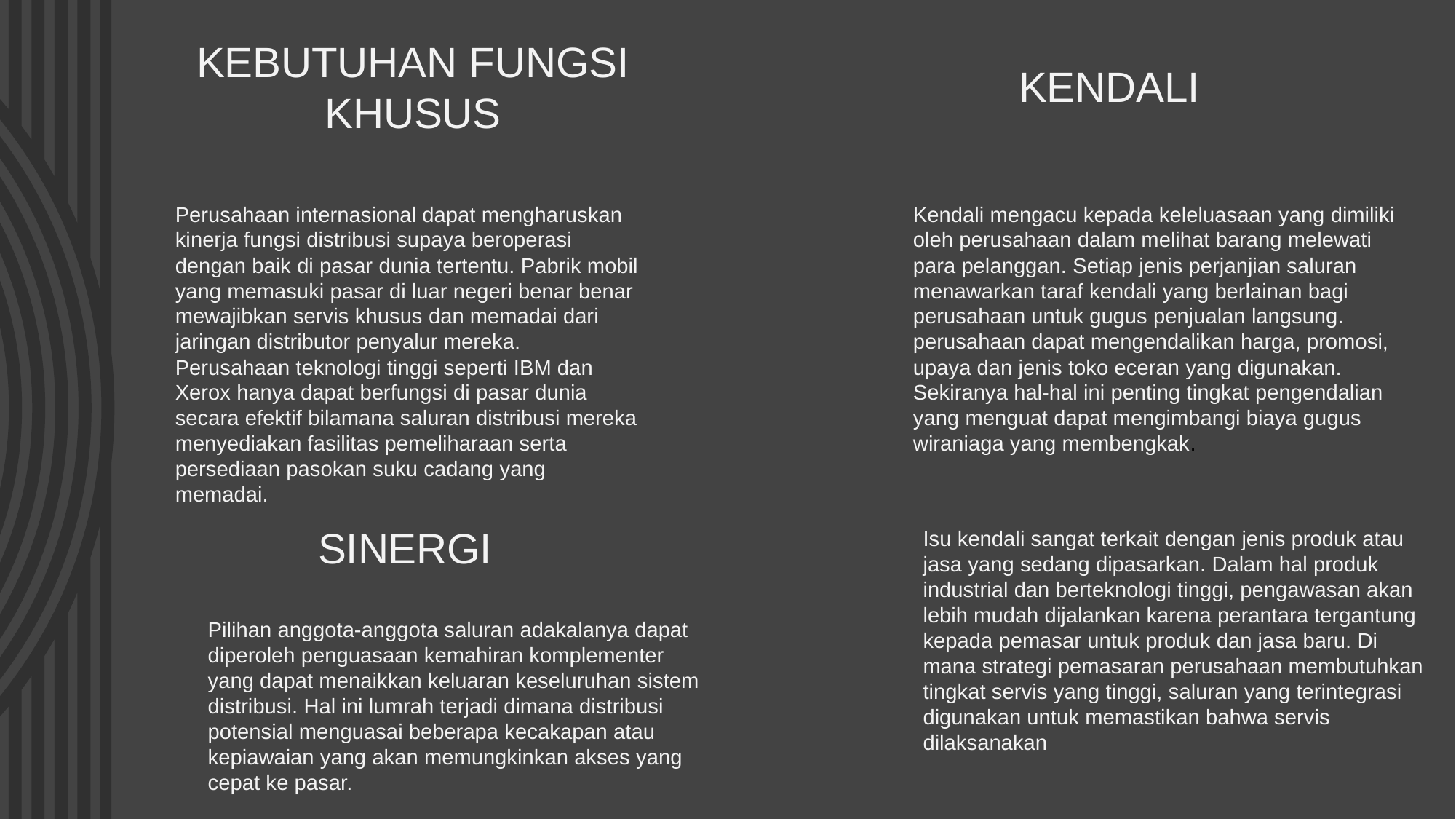

KEBUTUHAN FUNGSI KHUSUS
KENDALI
Perusahaan internasional dapat mengharuskan kinerja fungsi distribusi supaya beroperasi dengan baik di pasar dunia tertentu. Pabrik mobil yang memasuki pasar di luar negeri benar benar mewajibkan servis khusus dan memadai dari jaringan distributor penyalur mereka. Perusahaan teknologi tinggi seperti IBM dan Xerox hanya dapat berfungsi di pasar dunia secara efektif bilamana saluran distribusi mereka menyediakan fasilitas pemeliharaan serta persediaan pasokan suku cadang yang memadai.
Kendali mengacu kepada keleluasaan yang dimiliki oleh perusahaan dalam melihat barang melewati para pelanggan. Setiap jenis perjanjian saluran menawarkan taraf kendali yang berlainan bagi perusahaan untuk gugus penjualan langsung. perusahaan dapat mengendalikan harga, promosi, upaya dan jenis toko eceran yang digunakan. Sekiranya hal-hal ini penting tingkat pengendalian yang menguat dapat mengimbangi biaya gugus wiraniaga yang membengkak.
SINERGI
Isu kendali sangat terkait dengan jenis produk atau jasa yang sedang dipasarkan. Dalam hal produk industrial dan berteknologi tinggi, pengawasan akan lebih mudah dijalankan karena perantara tergantung kepada pemasar untuk produk dan jasa baru. Di mana strategi pemasaran perusahaan membutuhkan tingkat servis yang tinggi, saluran yang terintegrasi digunakan untuk memastikan bahwa servis dilaksanakan
Pilihan anggota-anggota saluran adakalanya dapat diperoleh penguasaan kemahiran komplementer yang dapat menaikkan keluaran keseluruhan sistem distribusi. Hal ini lumrah terjadi dimana distribusi potensial menguasai beberapa kecakapan atau kepiawaian yang akan memungkinkan akses yang cepat ke pasar.